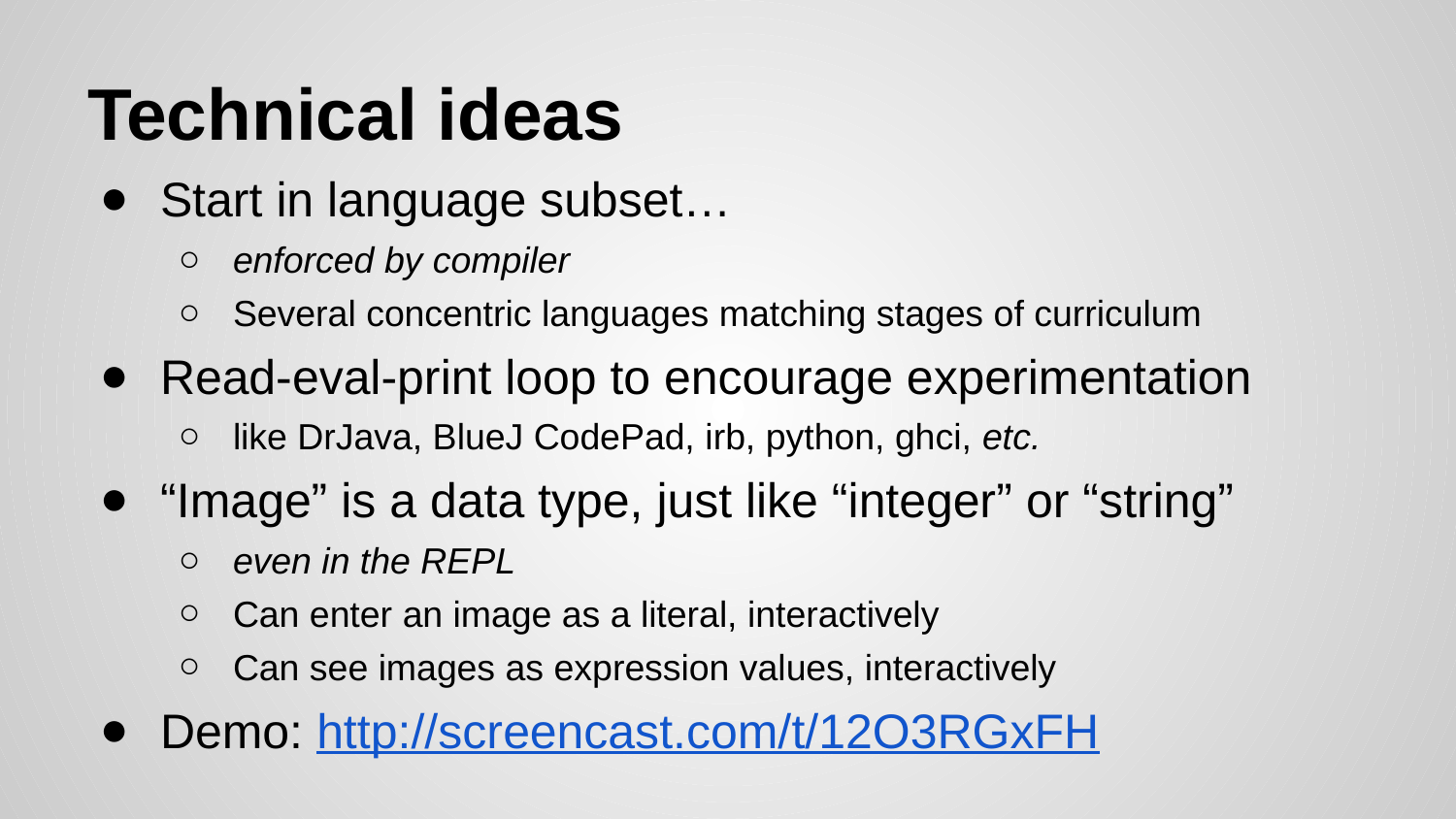

# Technical ideas
Start in language subset…
enforced by compiler
Several concentric languages matching stages of curriculum
Read-eval-print loop to encourage experimentation
like DrJava, BlueJ CodePad, irb, python, ghci, etc.
“Image” is a data type, just like “integer” or “string”
even in the REPL
Can enter an image as a literal, interactively
Can see images as expression values, interactively
Demo: http://screencast.com/t/12O3RGxFH